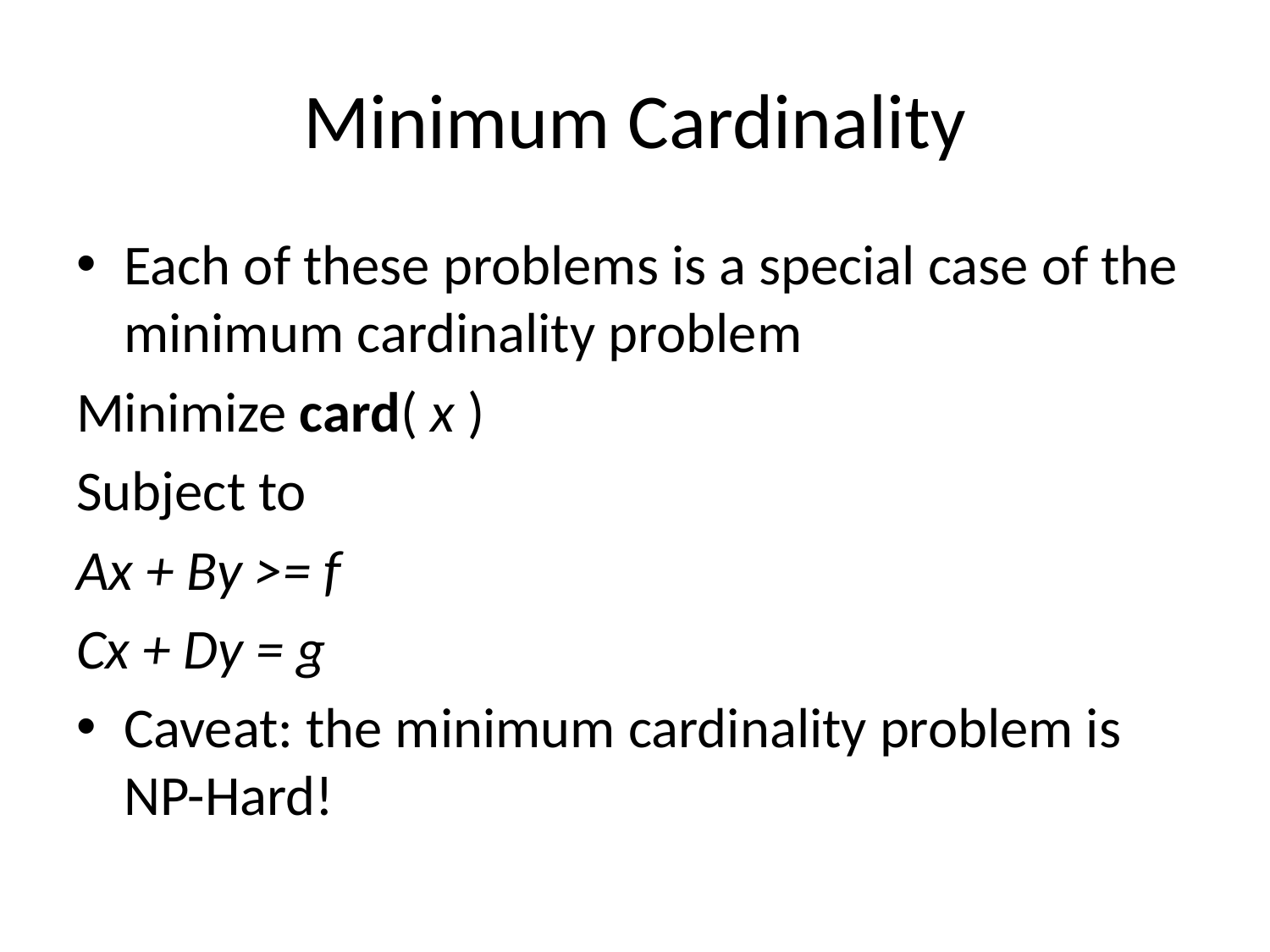

# Minimum Cardinality
Each of these problems is a special case of the minimum cardinality problem
Minimize card( x )
Subject to
Ax + By >= f
Cx + Dy = g
Caveat: the minimum cardinality problem is NP-Hard!